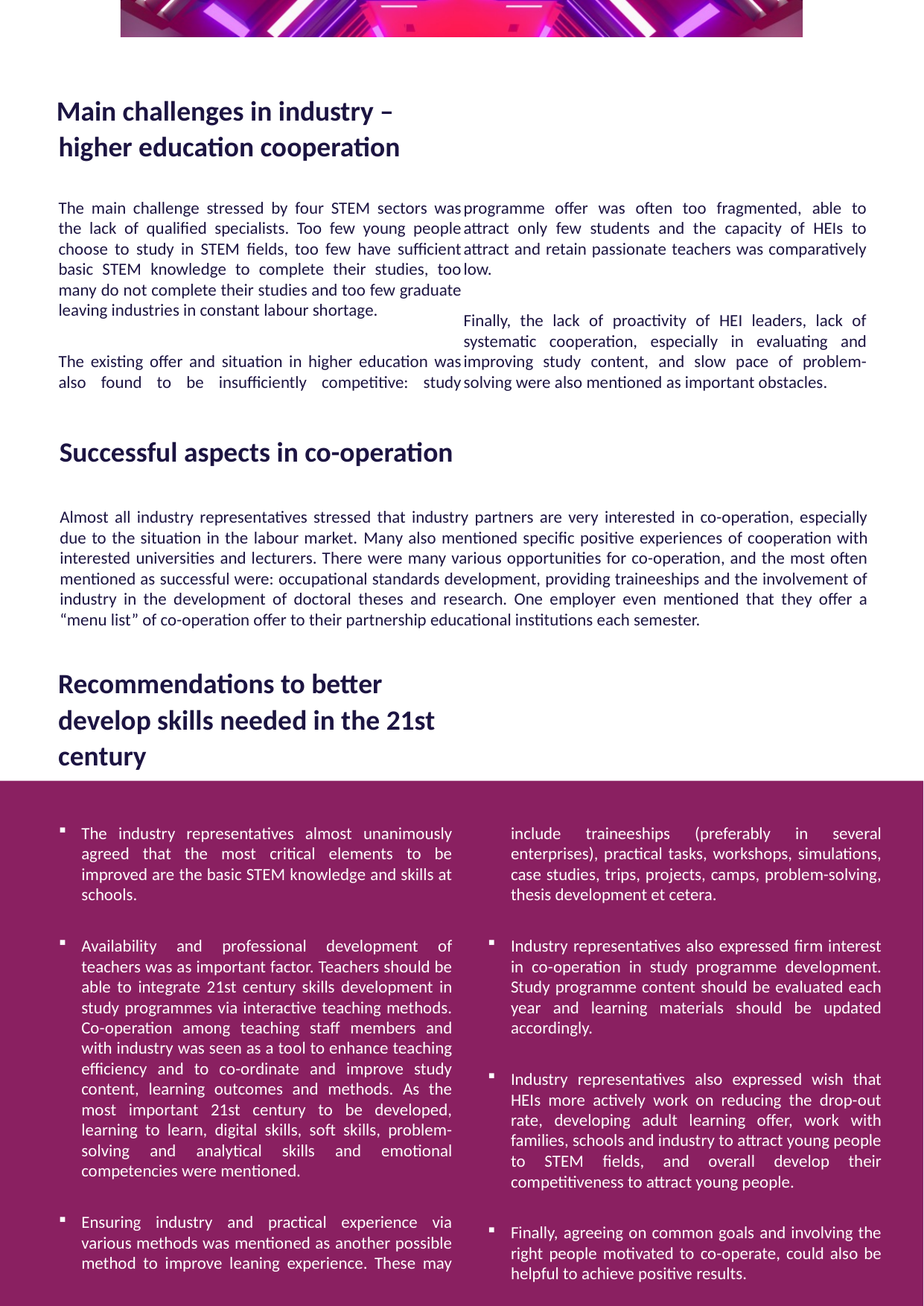

Main challenges in industry – higher education cooperation
The main challenge stressed by four STEM sectors was the lack of qualified specialists. Too few young people choose to study in STEM fields, too few have sufficient basic STEM knowledge to complete their studies, too many do not complete their studies and too few graduate leaving industries in constant labour shortage.
The existing offer and situation in higher education was also found to be insufficiently competitive: study programme offer was often too fragmented, able to attract only few students and the capacity of HEIs to attract and retain passionate teachers was comparatively low.
Finally, the lack of proactivity of HEI leaders, lack of systematic cooperation, especially in evaluating and improving study content, and slow pace of problem-solving were also mentioned as important obstacles.
Successful aspects in co-operation
Almost all industry representatives stressed that industry partners are very interested in co-operation, especially due to the situation in the labour market. Many also mentioned specific positive experiences of cooperation with interested universities and lecturers. There were many various opportunities for co-operation, and the most often mentioned as successful were: occupational standards development, providing traineeships and the involvement of industry in the development of doctoral theses and research. One employer even mentioned that they offer a “menu list” of co-operation offer to their partnership educational institutions each semester.
Recommendations to better develop skills needed in the 21st century

The industry representatives almost unanimously agreed that the most critical elements to be improved are the basic STEM knowledge and skills at schools.
Availability and professional development of teachers was as important factor. Teachers should be able to integrate 21st century skills development in study programmes via interactive teaching methods. Co-operation among teaching staff members and with industry was seen as a tool to enhance teaching efficiency and to co-ordinate and improve study content, learning outcomes and methods. As the most important 21st century to be developed, learning to learn, digital skills, soft skills, problem-solving and analytical skills and emotional competencies were mentioned.
Ensuring industry and practical experience via various methods was mentioned as another possible method to improve leaning experience. These may include traineeships (preferably in several enterprises), practical tasks, workshops, simulations, case studies, trips, projects, camps, problem-solving, thesis development et cetera.
Industry representatives also expressed firm interest in co-operation in study programme development. Study programme content should be evaluated each year and learning materials should be updated accordingly.
Industry representatives also expressed wish that HEIs more actively work on reducing the drop-out rate, developing adult learning offer, work with families, schools and industry to attract young people to STEM fields, and overall develop their competitiveness to attract young people.
Finally, agreeing on common goals and involving the right people motivated to co-operate, could also be helpful to achieve positive results.
26